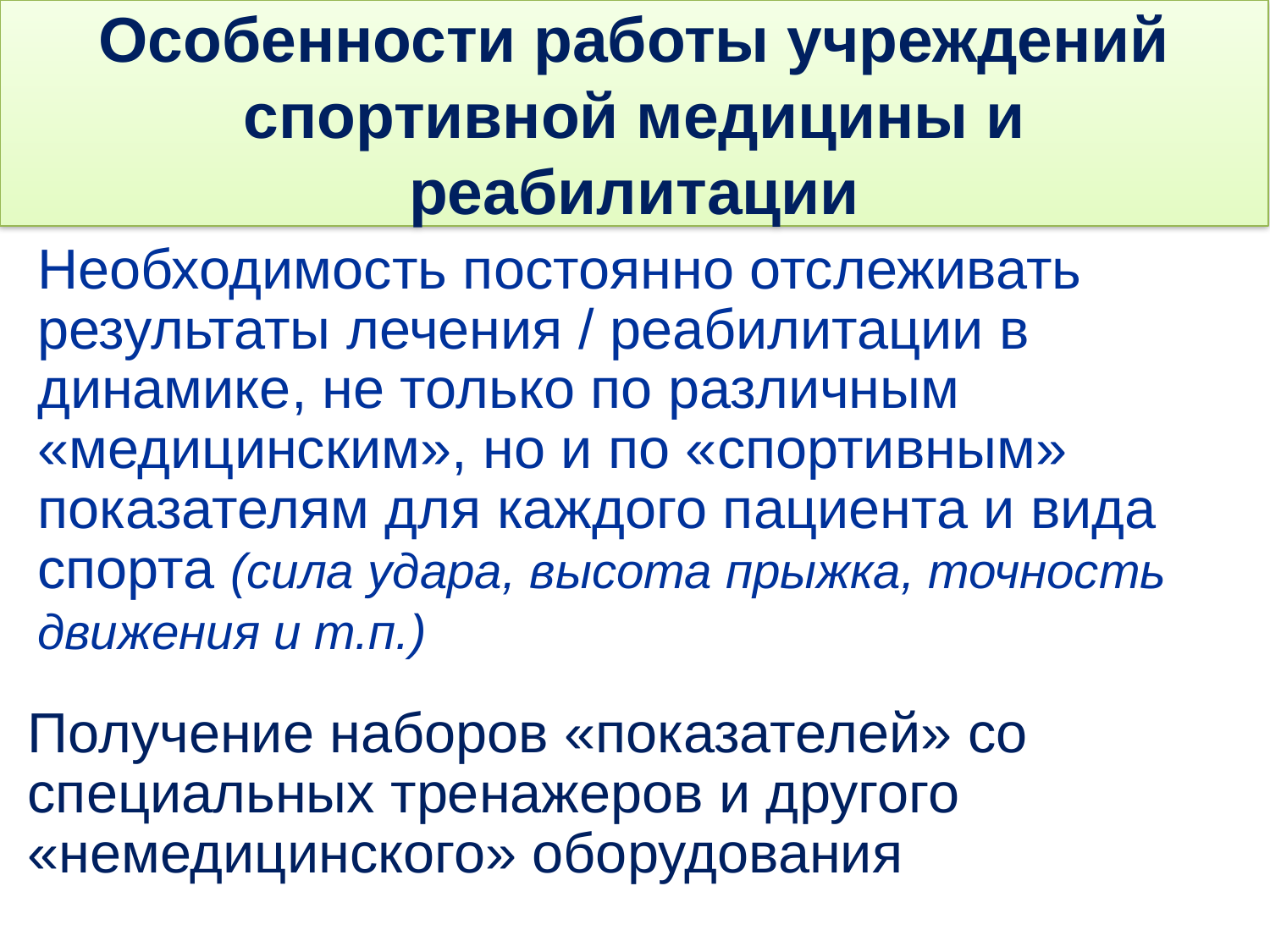

# Особенности работы учреждений спортивной медицины и реабилитации
Необходимость постоянно отслеживать результаты лечения / реабилитации в динамике, не только по различным «медицинским», но и по «спортивным» показателям для каждого пациента и вида спорта (сила удара, высота прыжка, точность движения и т.п.)
Получение наборов «показателей» со специальных тренажеров и другого «немедицинского» оборудования